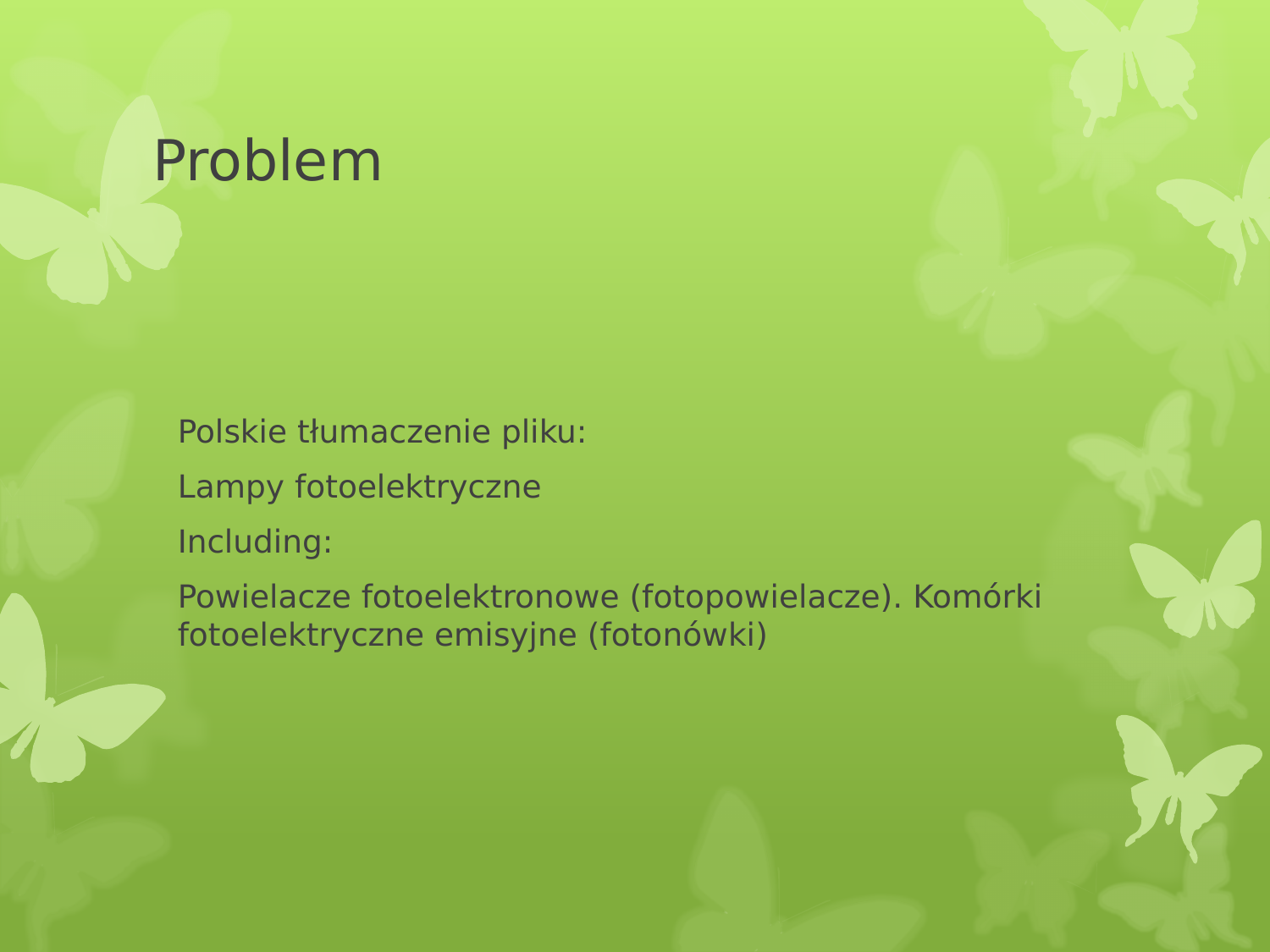

# Problem
Polskie tłumaczenie pliku:
Lampy fotoelektryczne
Including:
Powielacze fotoelektronowe (fotopowielacze). Komórki fotoelektryczne emisyjne (fotonówki)